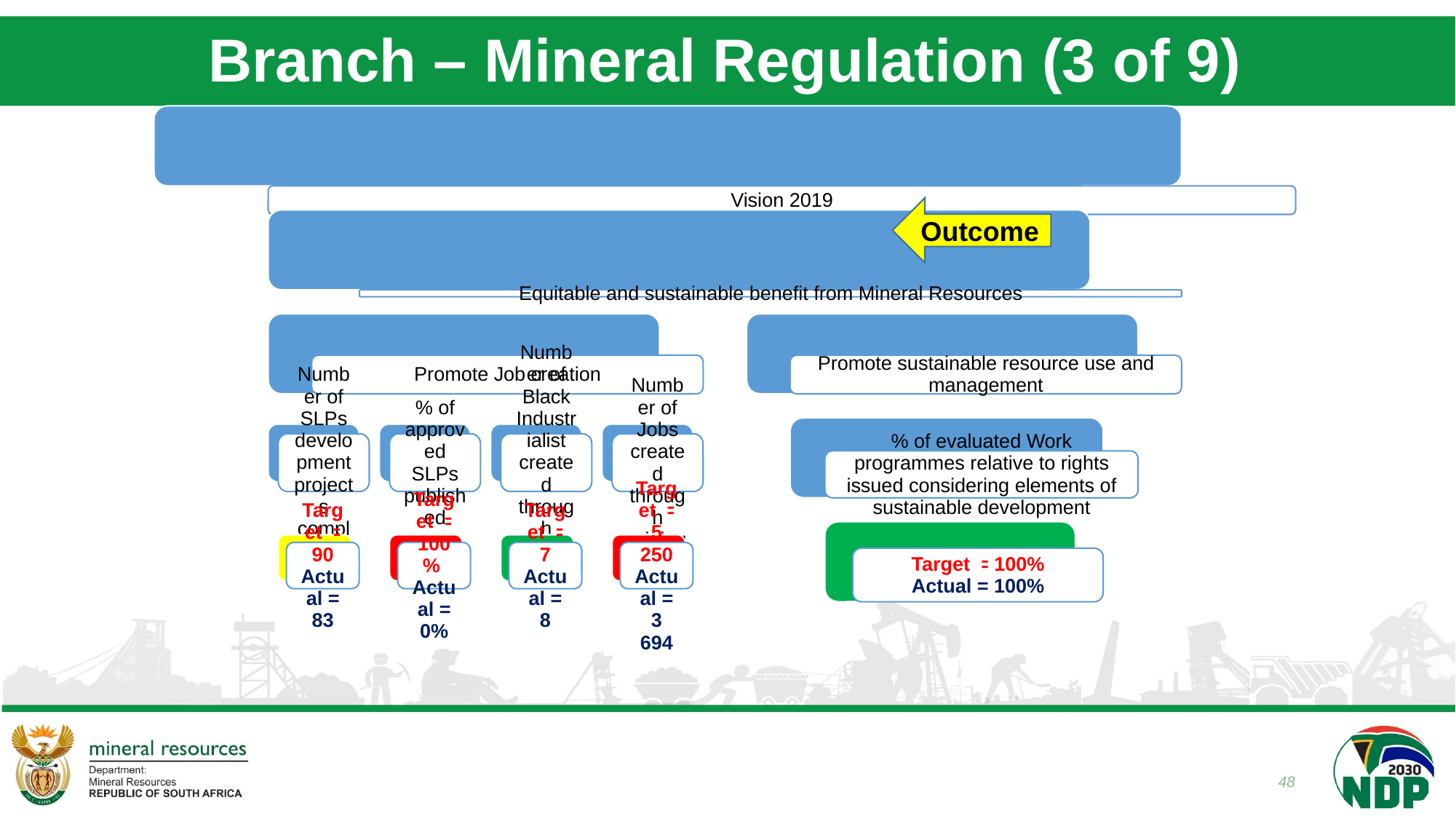

# Branch – Mineral Regulation (3 of 9)
Equitable and sustainable benefit from Mineral Resources
Vision 2019
Actual = 83
Target  ꞊ 100%
Actual = 8
Actual = 3 694
Promote sustainable resource use and management
% of evaluated Work programmes relative to rights issued considering elements of sustainable development
Target  ꞊ 100%
Actual = 100%
Outcome
48